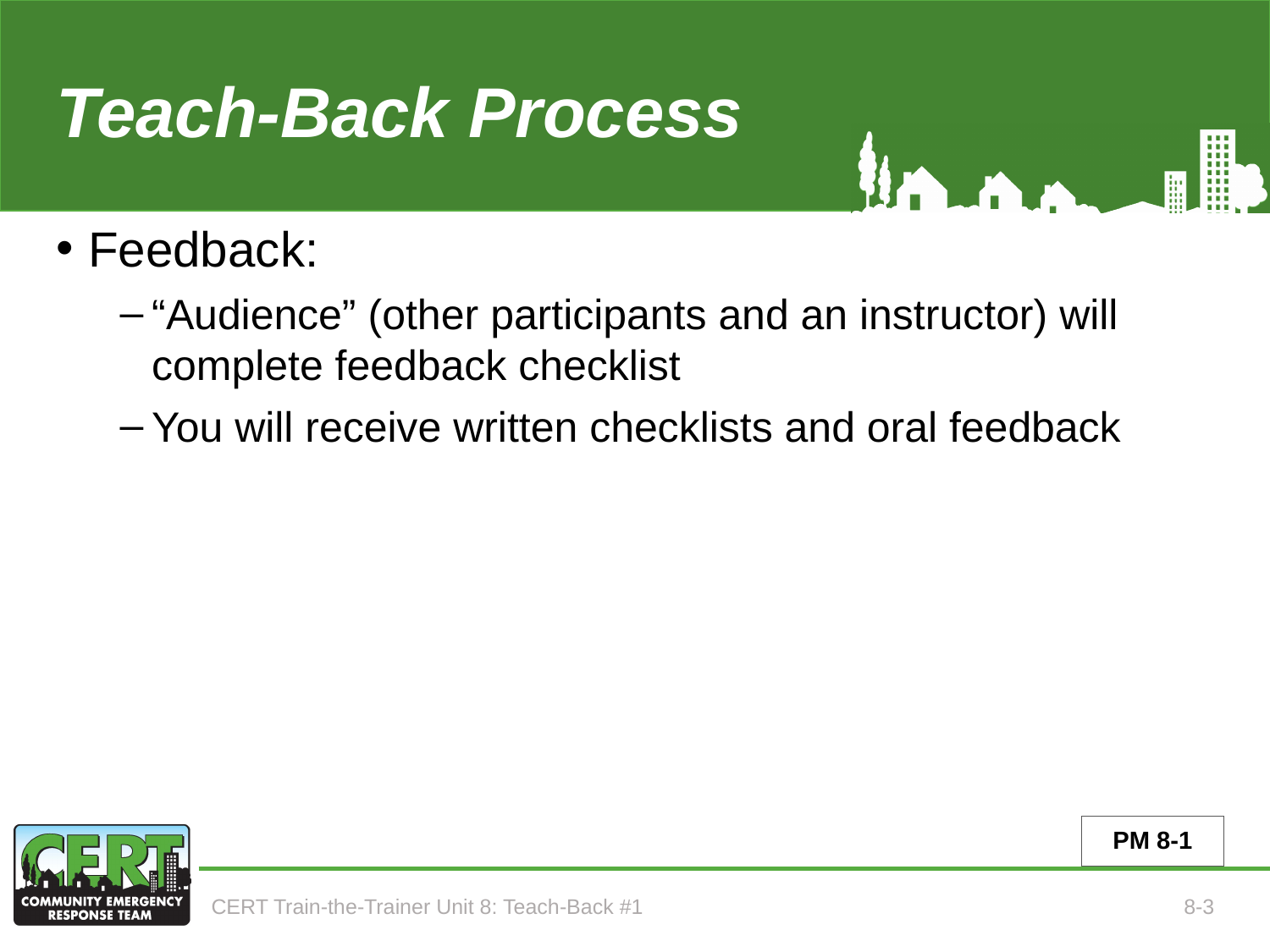

# Teach-Back Process (Unit 8)
Feedback:
“Audience” (other participants and an instructor) will complete feedback checklist
You will receive written checklists and oral feedback
PM 8-1
CERT Train-the-Trainer Unit 8: Teach-Back #1
8-3